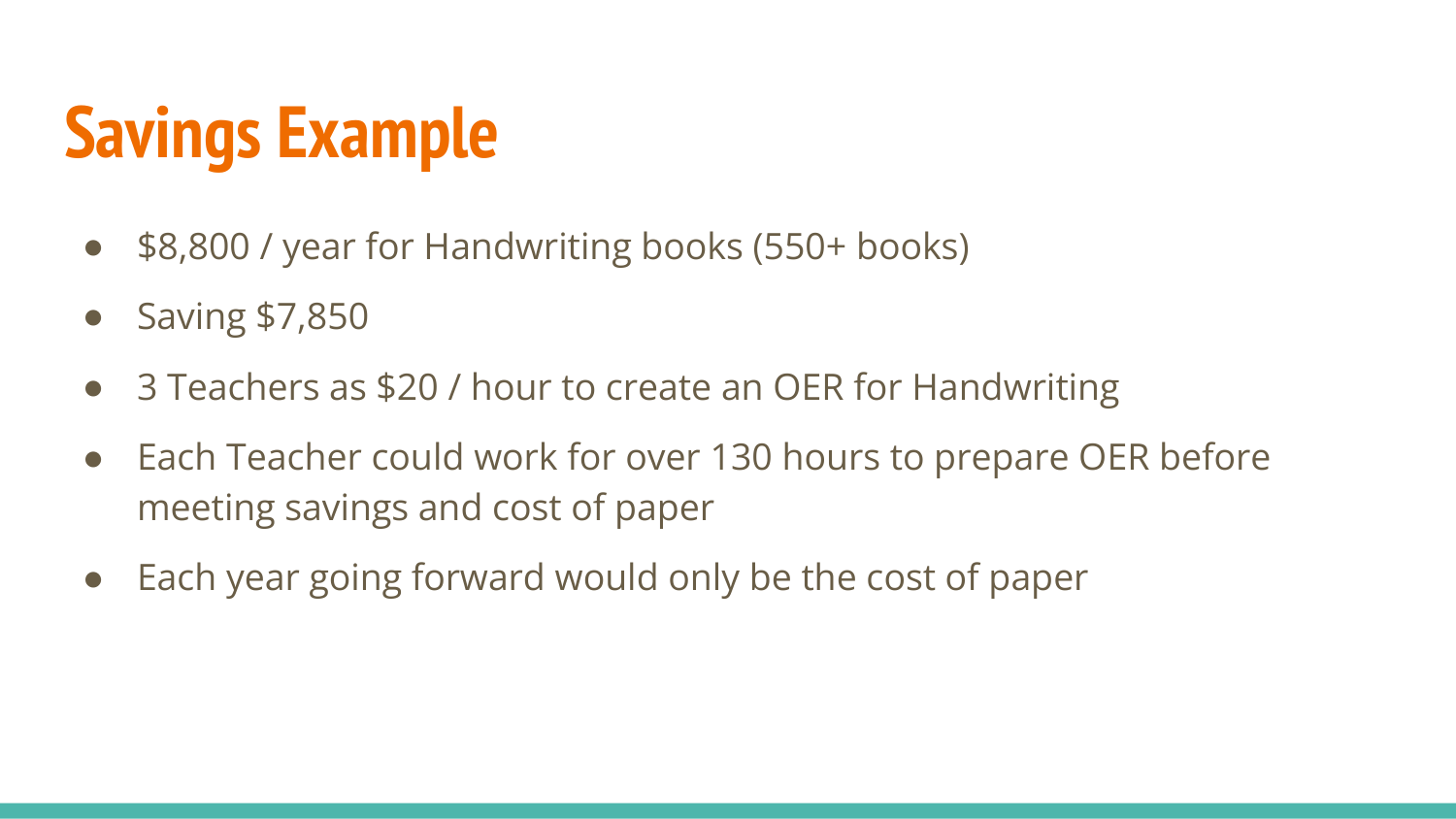

# Savings Example
$8,800 / year for Handwriting books (550+ books)
Saving $7,850
3 Teachers as $20 / hour to create an OER for Handwriting
Each Teacher could work for over 130 hours to prepare OER before meeting savings and cost of paper
Each year going forward would only be the cost of paper